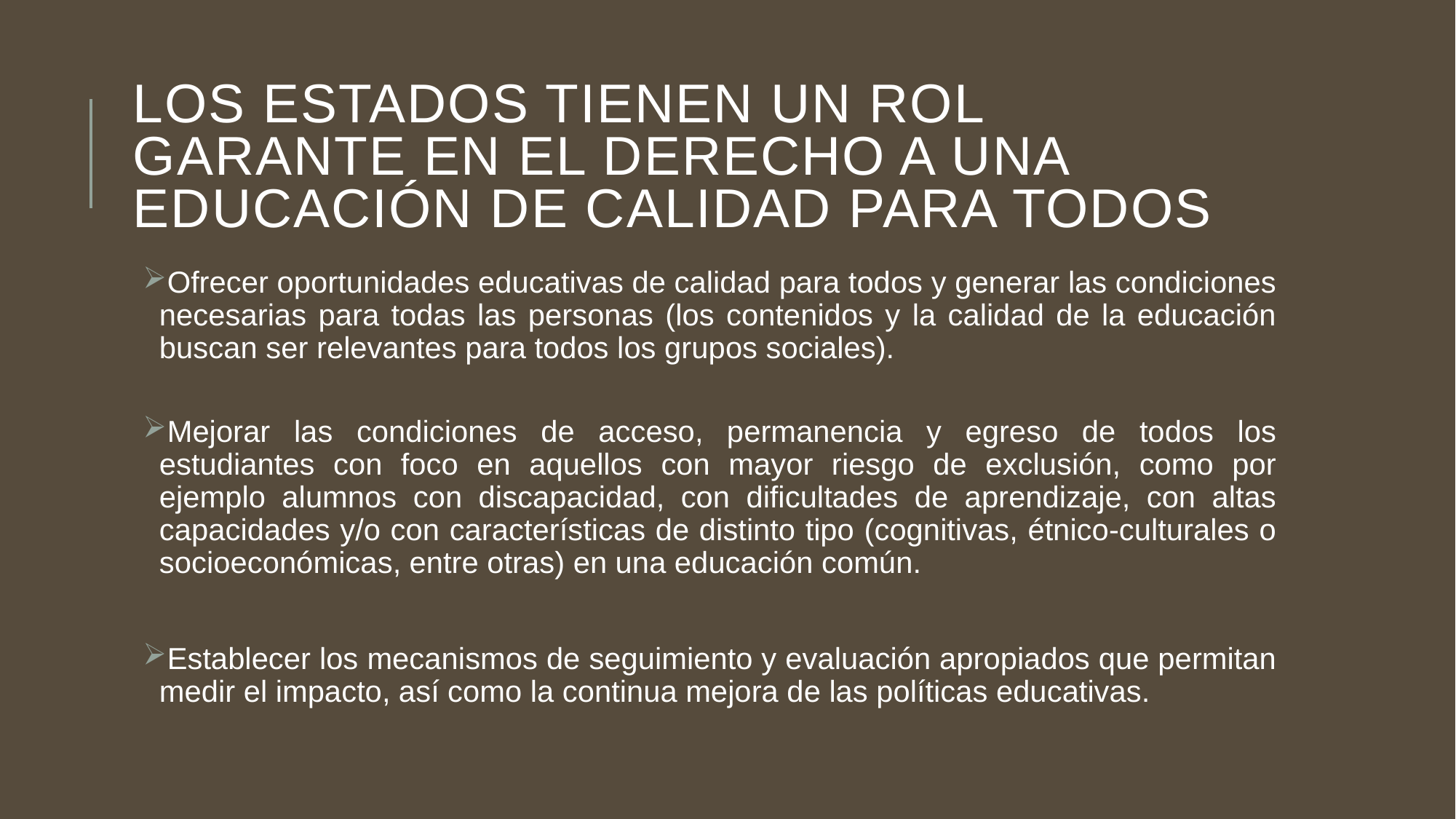

# los Estados tienen un rol garante en el derecho a una educación de calidad para todos
Ofrecer oportunidades educativas de calidad para todos y generar las condiciones necesarias para todas las personas (los contenidos y la calidad de la educación buscan ser relevantes para todos los grupos sociales).

Mejorar las condiciones de acceso, permanencia y egreso de todos los estudiantes con foco en aquellos con mayor riesgo de exclusión, como por ejemplo alumnos con discapacidad, con dificultades de aprendizaje, con altas capacidades y/o con características de distinto tipo (cognitivas, étnico-culturales o socioeconómicas, entre otras) en una educación común.

Establecer los mecanismos de seguimiento y evaluación apropiados que permitan medir el impacto, así como la continua mejora de las políticas educativas.